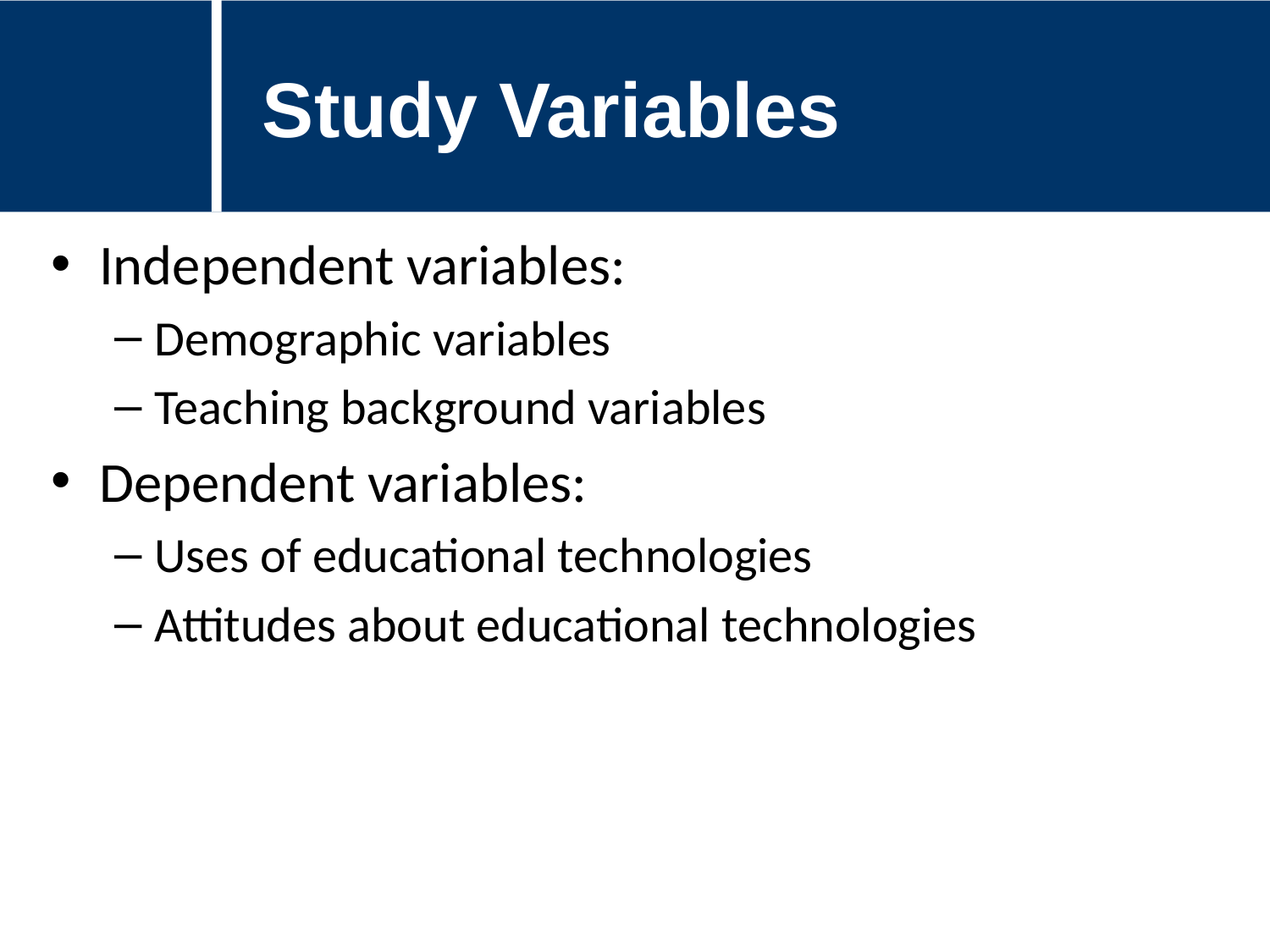

Study Variables
Independent variables:
Demographic variables
Teaching background variables
Dependent variables:
Uses of educational technologies
Attitudes about educational technologies